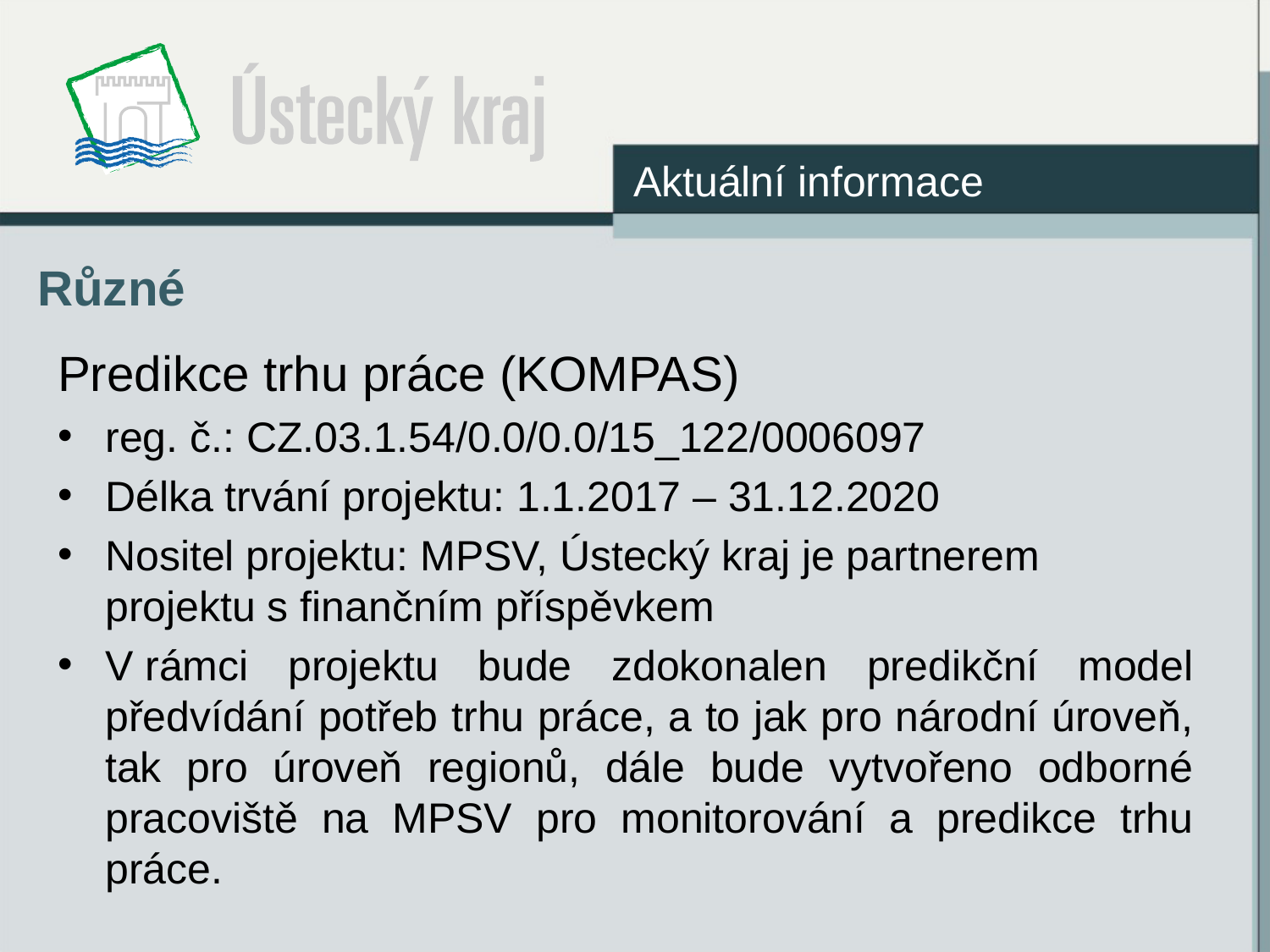

Aktuální informace
# Různé
Predikce trhu práce (KOMPAS)
reg. č.: CZ.03.1.54/0.0/0.0/15_122/0006097
Délka trvání projektu: 1.1.2017 – 31.12.2020
Nositel projektu: MPSV, Ústecký kraj je partnerem projektu s finančním příspěvkem
V rámci projektu bude zdokonalen predikční model předvídání potřeb trhu práce, a to jak pro národní úroveň, tak pro úroveň regionů, dále bude vytvořeno odborné pracoviště na MPSV pro monitorování a predikce trhu práce.